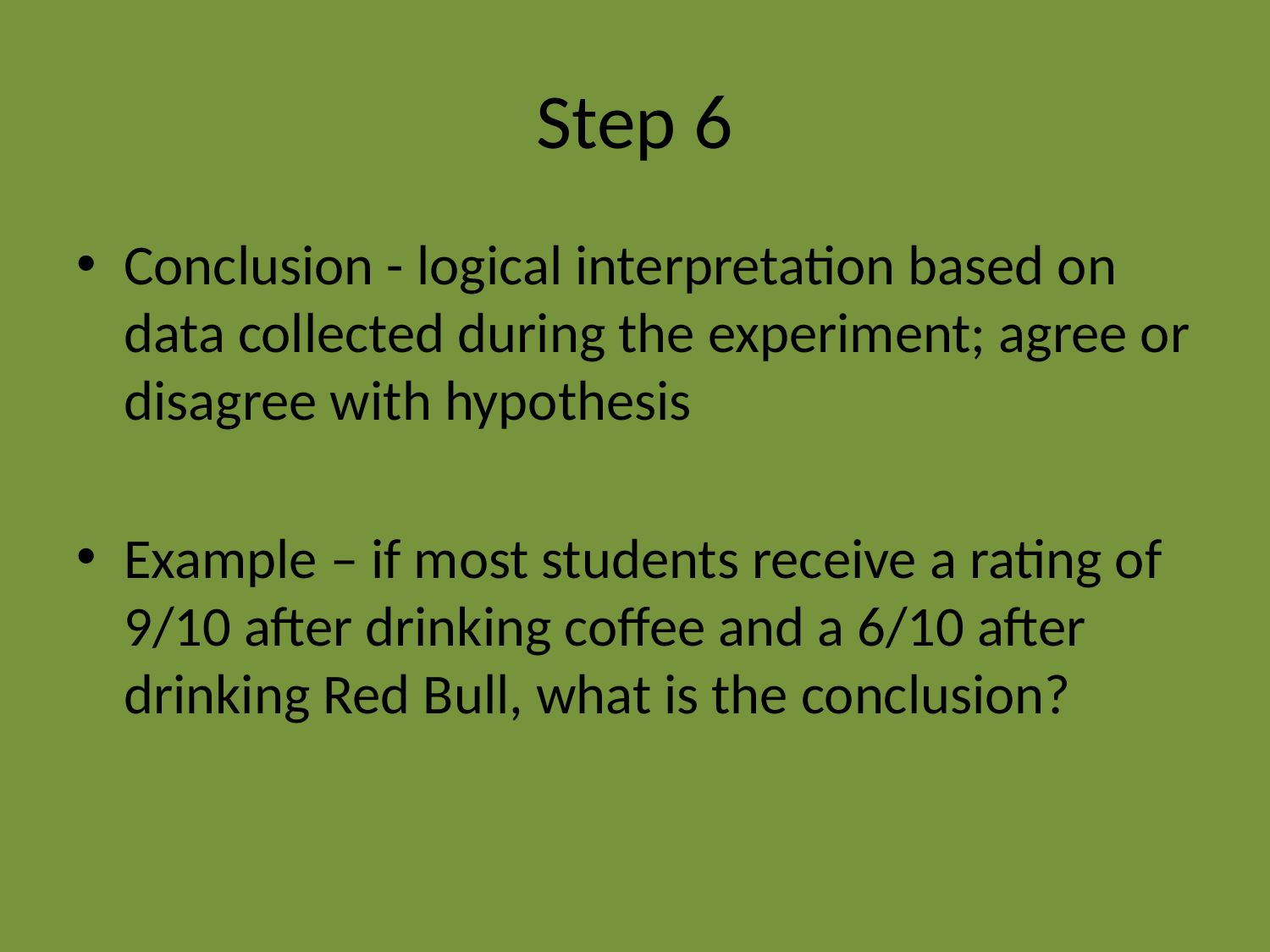

# Step 6
Conclusion - logical interpretation based on data collected during the experiment; agree or disagree with hypothesis

Example – if most students receive a rating of 9/10 after drinking coffee and a 6/10 after drinking Red Bull, what is the conclusion?